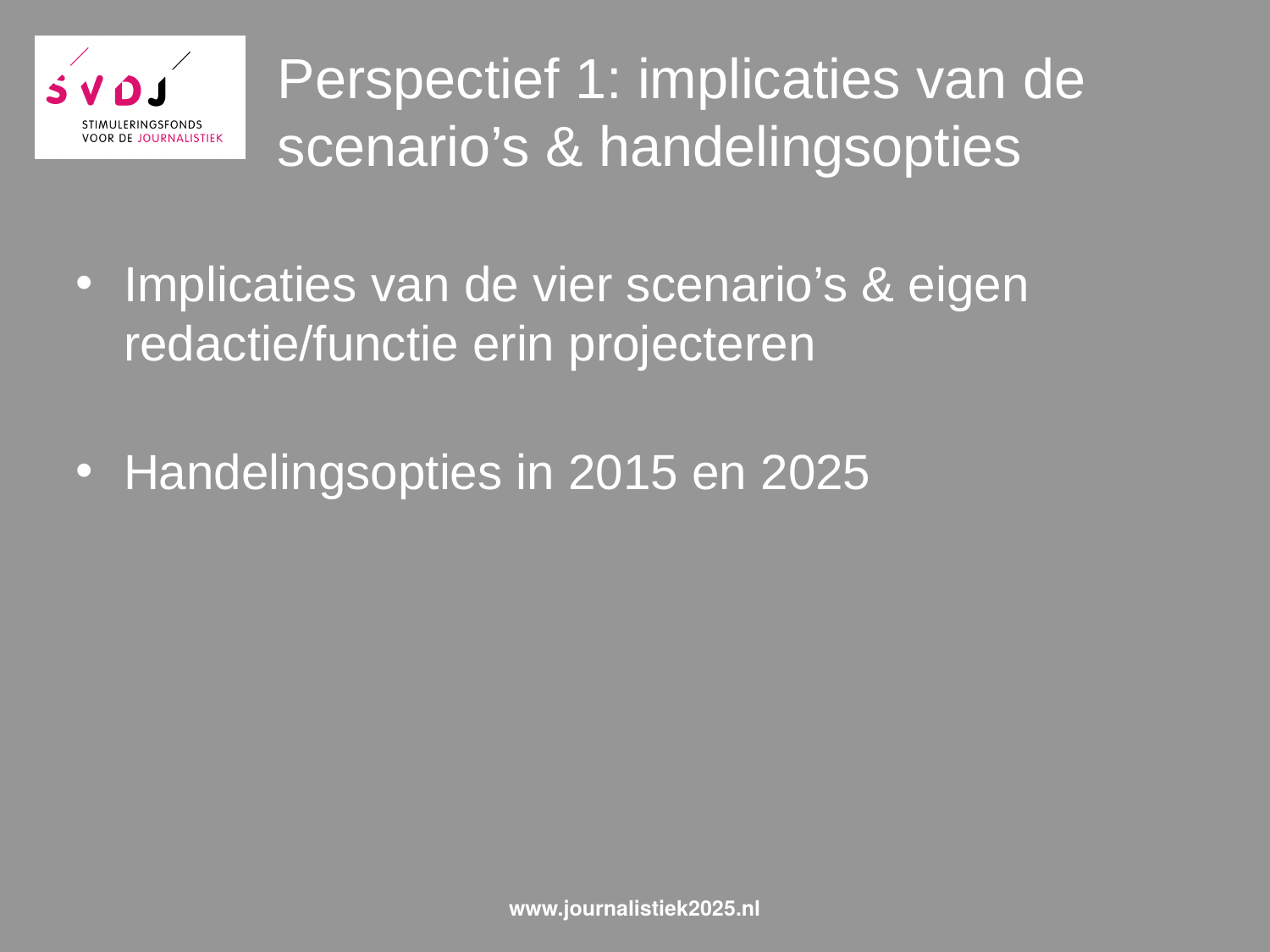

# Perspectief 1: implicaties van de scenario’s & handelingsopties
Implicaties van de vier scenario’s & eigen redactie/functie erin projecteren
Handelingsopties in 2015 en 2025
www.journalistiek2025.nl